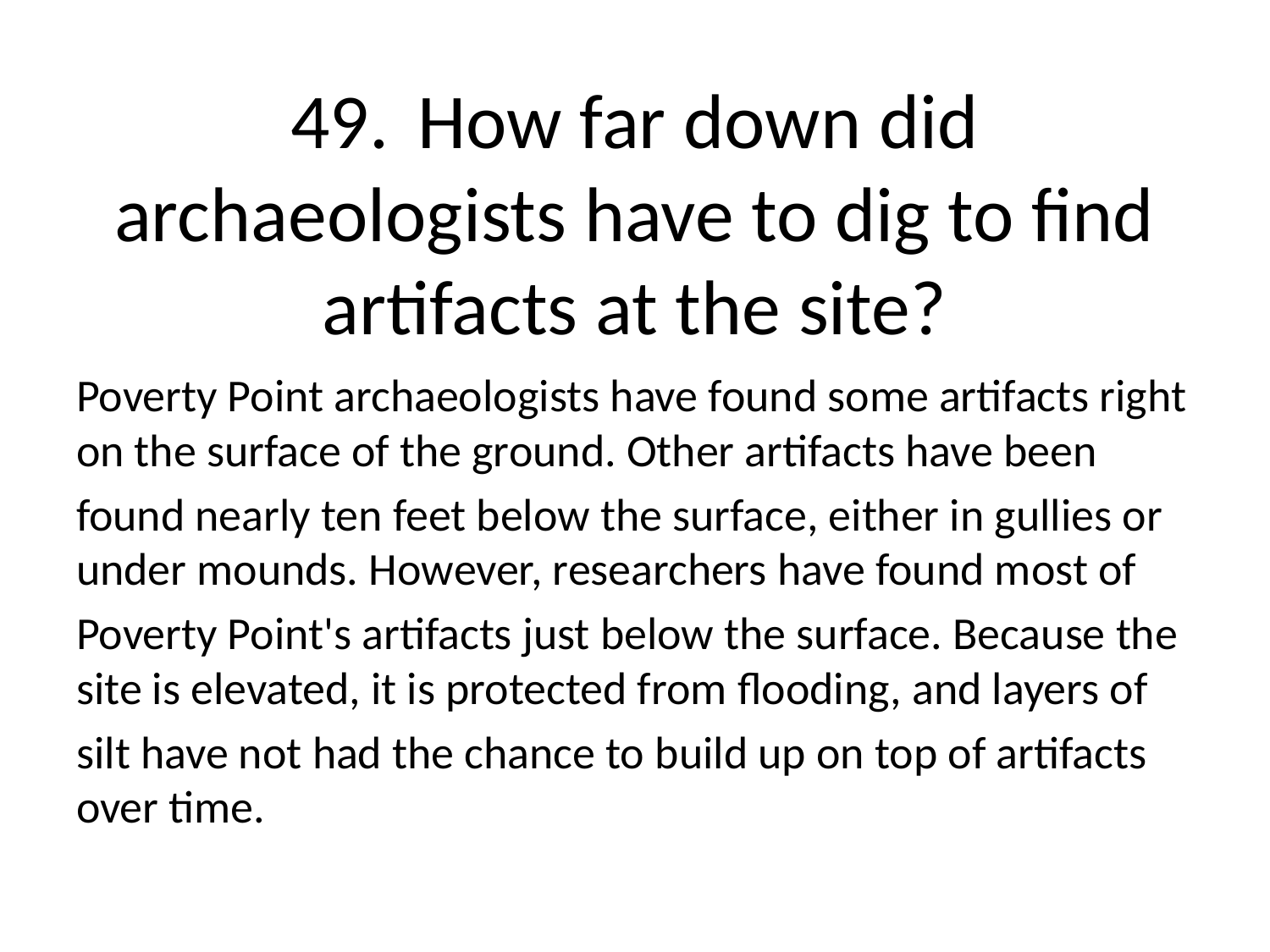

# 49.	How far down did archaeologists have to dig to find artifacts at the site?
Poverty Point archaeologists have found some artifacts right on the surface of the ground. Other artifacts have been
found nearly ten feet below the surface, either in gullies or under mounds. However, researchers have found most of
Poverty Point's artifacts just below the surface. Because the site is elevated, it is protected from flooding, and layers of
silt have not had the chance to build up on top of artifacts over time.